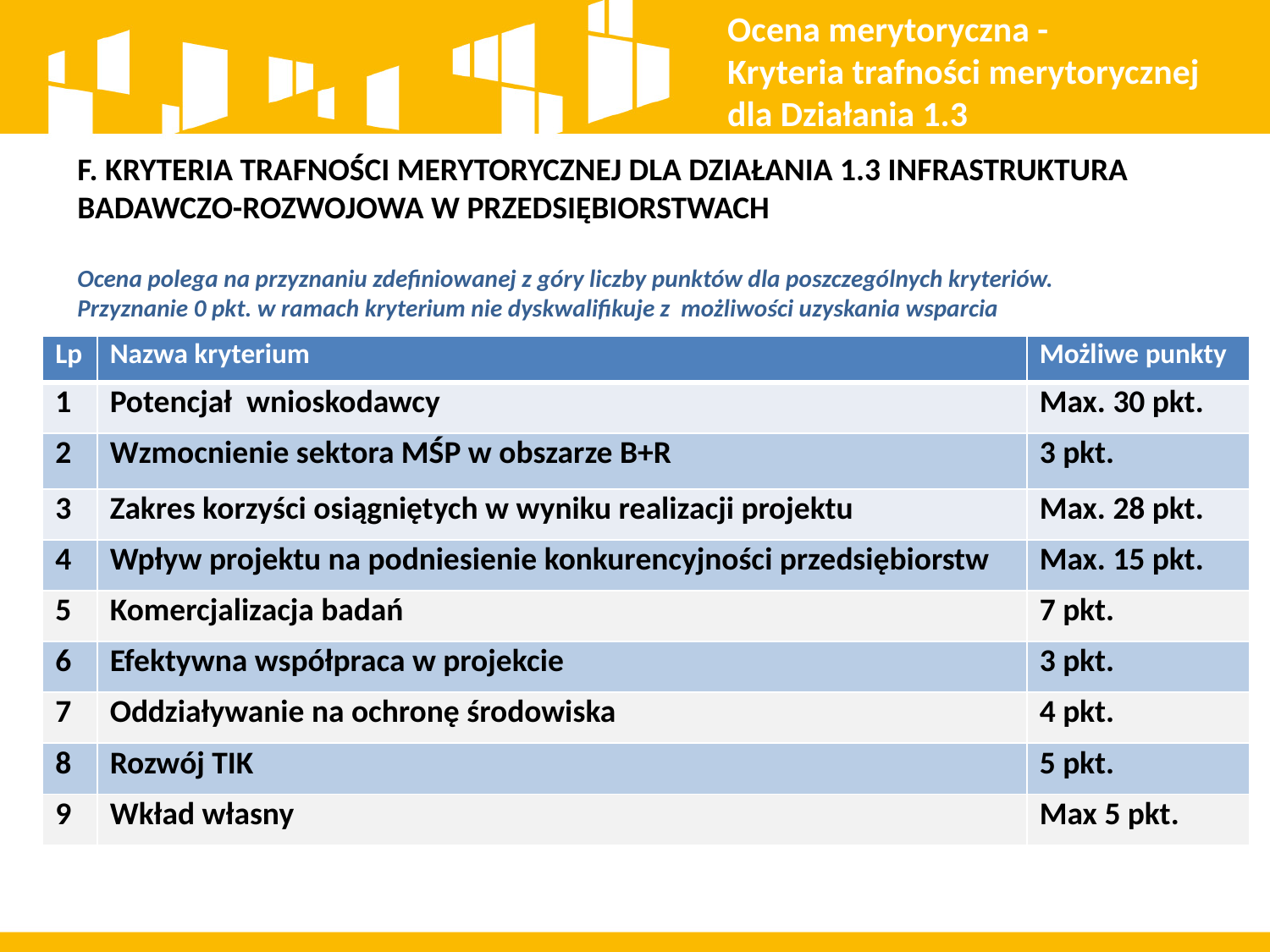

Ocena merytoryczna -
Kryteria trafności merytorycznej
dla Działania 1.3
F. KRYTERIA TRAFNOŚCI MERYTORYCZNEJ dla działania 1.3 Infrastruktura badawczo-rozwojowa w przedsiębiorstwach

Ocena polega na przyznaniu zdefiniowanej z góry liczby punktów dla poszczególnych kryteriów.
Przyznanie 0 pkt. w ramach kryterium nie dyskwalifikuje z  możliwości uzyskania wsparcia

| Lp | Nazwa kryterium | Możliwe punkty |
| --- | --- | --- |
| 1 | Potencjał wnioskodawcy | Max. 30 pkt. |
| 2 | Wzmocnienie sektora MŚP w obszarze B+R | 3 pkt. |
| 3 | Zakres korzyści osiągniętych w wyniku realizacji projektu | Max. 28 pkt. |
| 4 | Wpływ projektu na podniesienie konkurencyjności przedsiębiorstw | Max. 15 pkt. |
| 5 | Komercjalizacja badań | 7 pkt. |
| 6 | Efektywna współpraca w projekcie | 3 pkt. |
| 7 | Oddziaływanie na ochronę środowiska | 4 pkt. |
| 8 | Rozwój TIK | 5 pkt. |
| 9 | Wkład własny | Max 5 pkt. |